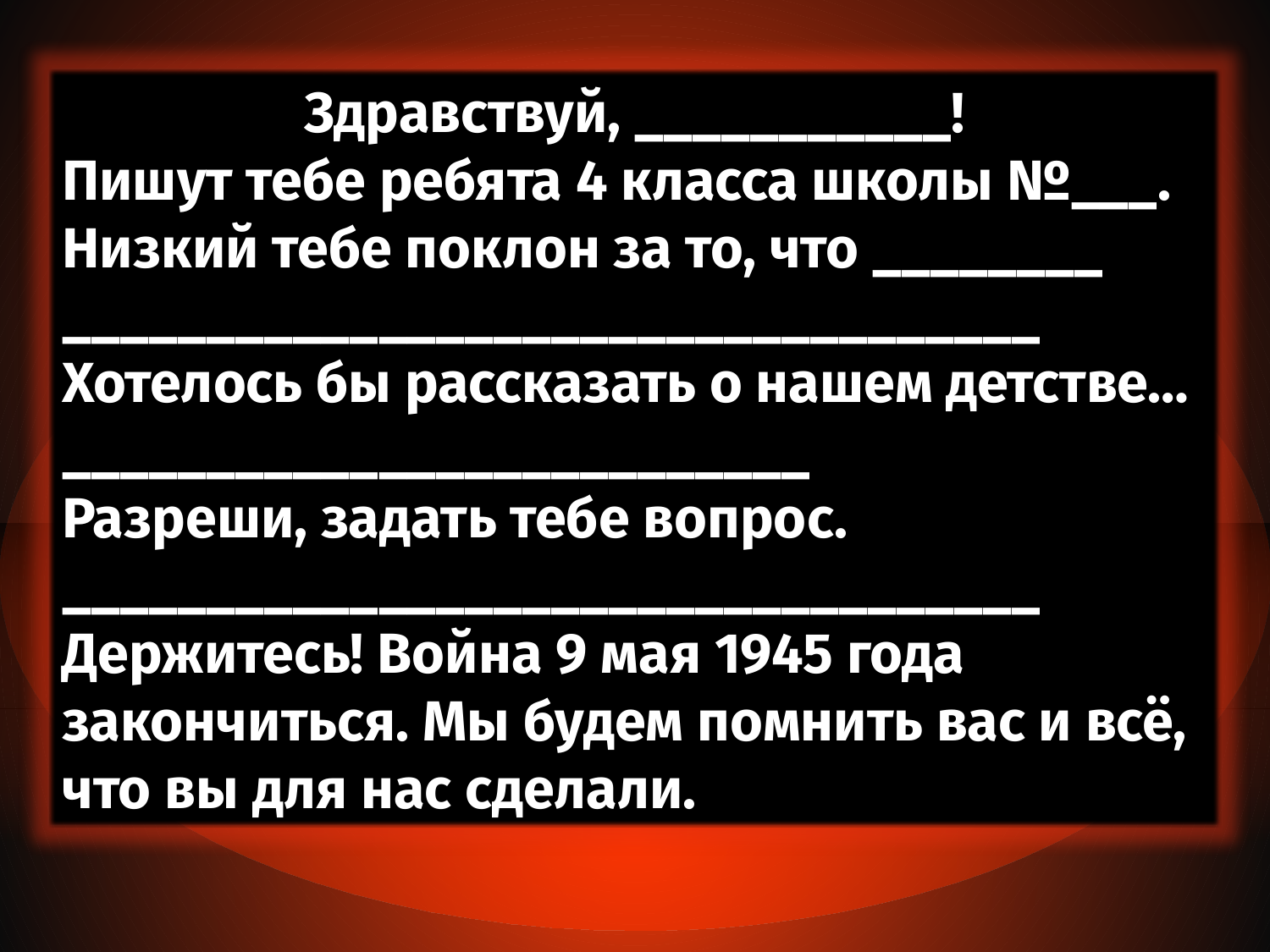

Здравствуй, ___________!
Пишут тебе ребята 4 класса школы №___.
Низкий тебе поклон за то, что ________ __________________________________
Хотелось бы рассказать о нашем детстве… __________________________
Разреши, задать тебе вопрос. __________________________________
Держитесь! Война 9 мая 1945 года закончиться. Мы будем помнить вас и всё, что вы для нас сделали.